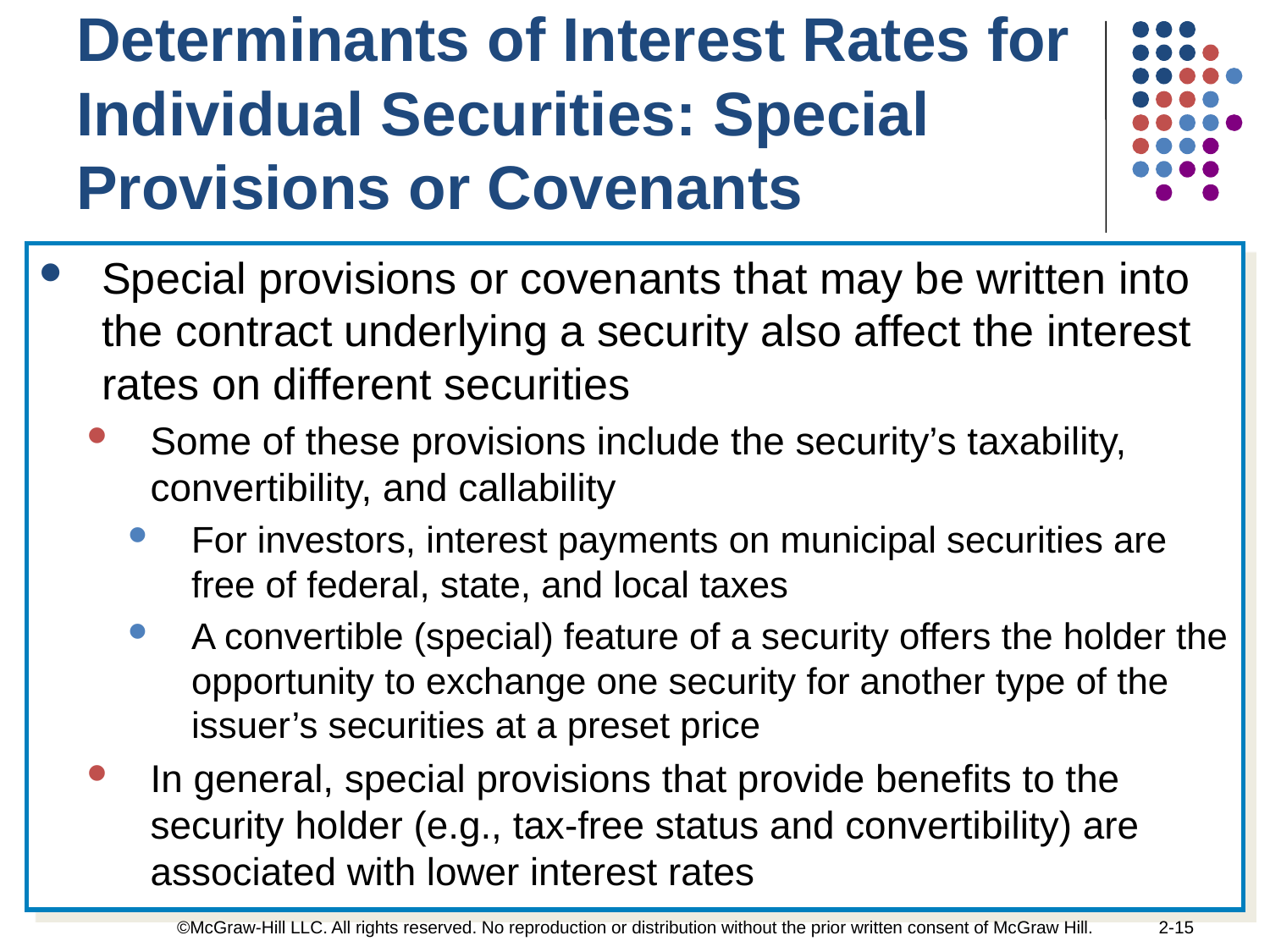

Determinants of Interest Rates for Individual Securities: Special Provisions or Covenants
Special provisions or covenants that may be written into the contract underlying a security also affect the interest rates on different securities
Some of these provisions include the security’s taxability, convertibility, and callability
For investors, interest payments on municipal securities are free of federal, state, and local taxes
A convertible (special) feature of a security offers the holder the opportunity to exchange one security for another type of the issuer’s securities at a preset price
In general, special provisions that provide benefits to the security holder (e.g., tax-free status and convertibility) are associated with lower interest rates
©McGraw-Hill LLC. All rights reserved. No reproduction or distribution without the prior written consent of McGraw Hill.
2-15